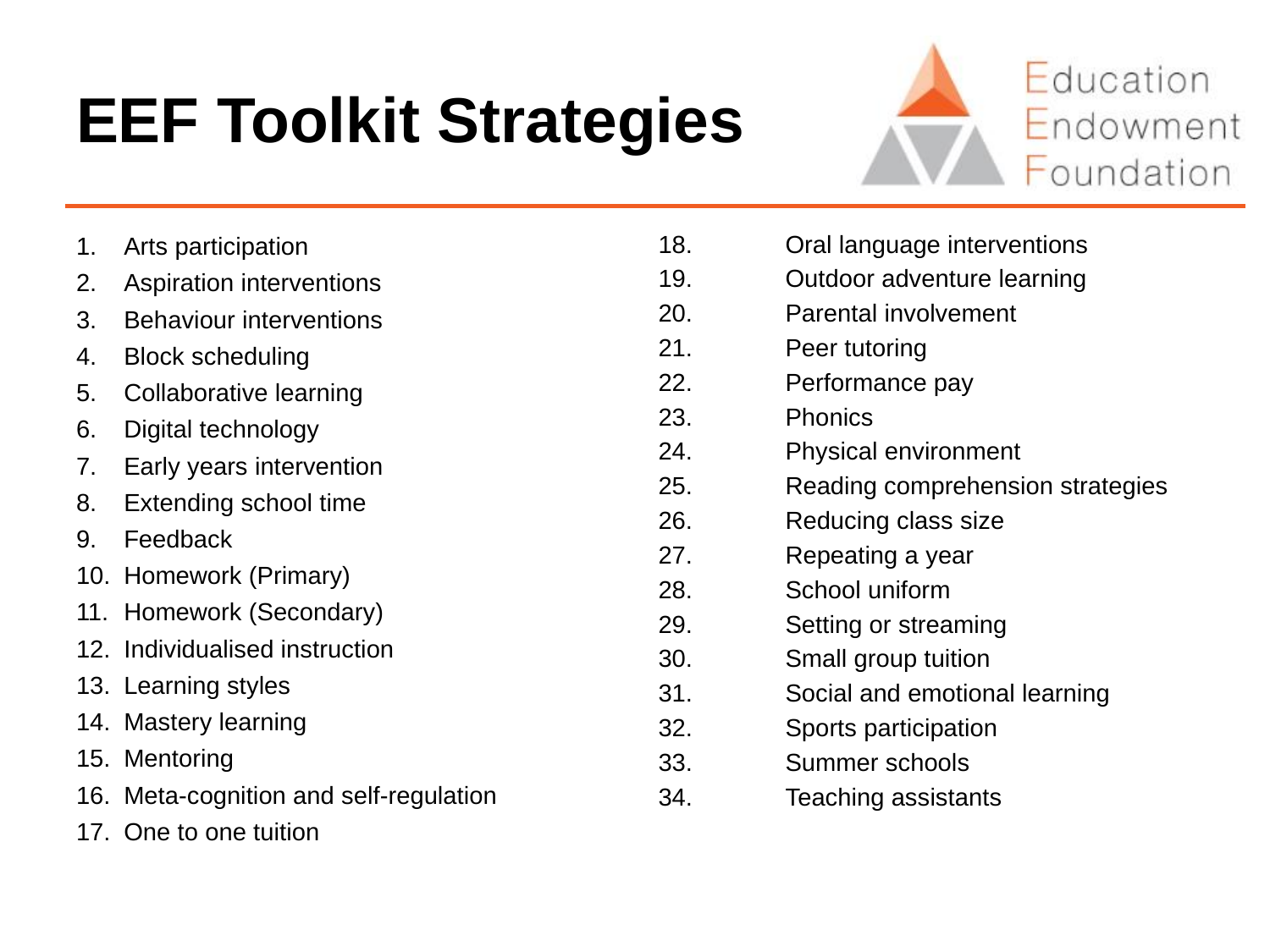

# EEF Toolkit Strategies
Arts participation
Aspiration interventions
Behaviour interventions
Block scheduling
Collaborative learning
Digital technology
Early years intervention
Extending school time
Feedback
Homework (Primary)
Homework (Secondary)
Individualised instruction
Learning styles
Mastery learning
Mentoring
Meta-cognition and self-regulation
One to one tuition
18.	Oral language interventions
19.	Outdoor adventure learning
20.	Parental involvement
21.	Peer tutoring
22.	Performance pay
23.	Phonics
24.	Physical environment
25.	Reading comprehension strategies
26.	Reducing class size
27.	Repeating a year
28.	School uniform
29.	Setting or streaming
30.	Small group tuition
31.	Social and emotional learning
32.	Sports participation
33.	Summer schools
34.	Teaching assistants